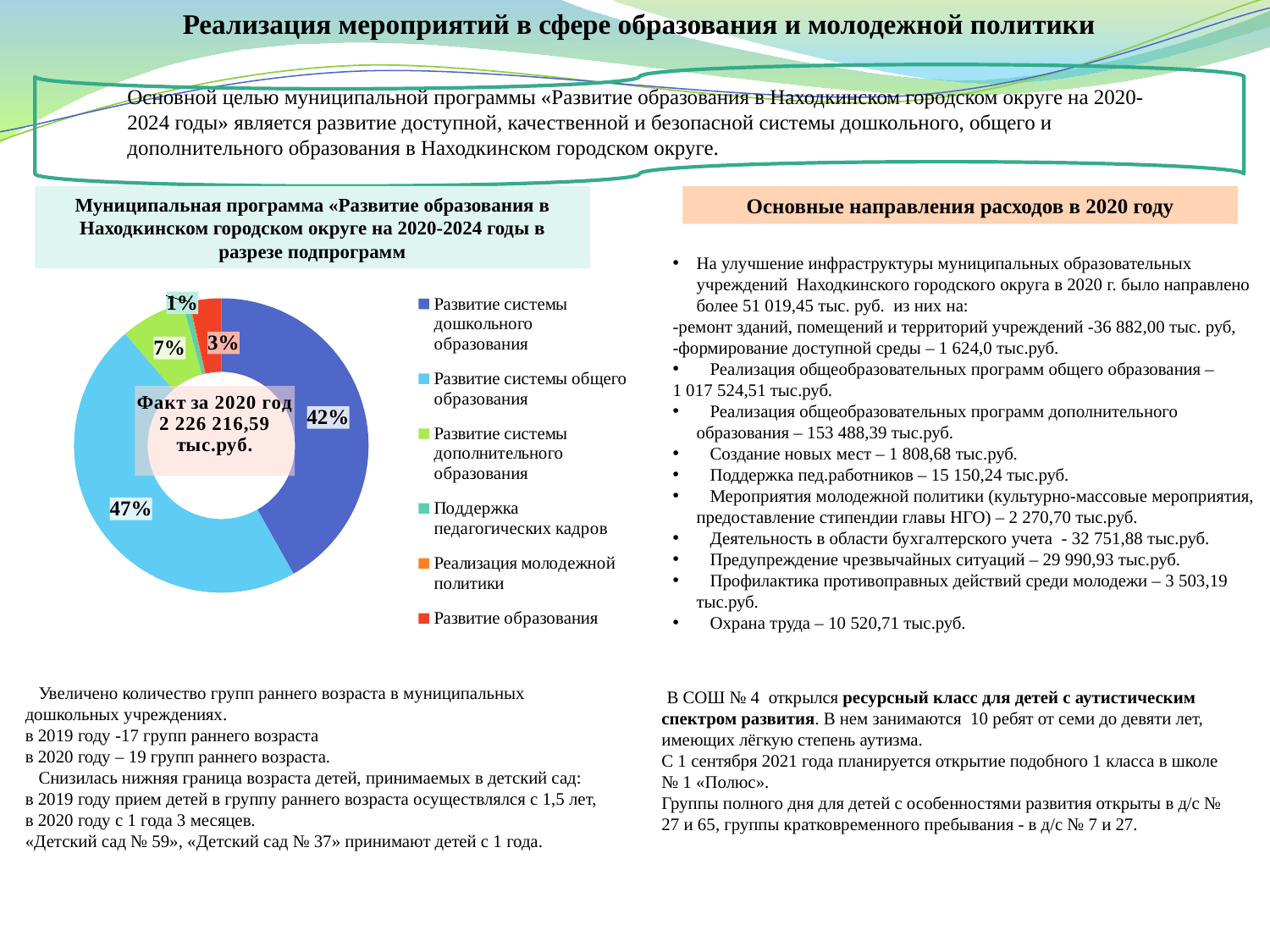

Реализация мероприятий в сфере образования и молодежной политики

Основной целью муниципальной программы «Развитие образования в Находкинском городском округе на 2020-2024 годы» является развитие доступной, качественной и безопасной системы дошкольного, общего и дополнительного образования в Находкинском городском округе.
Муниципальная программа «Развитие образования в Находкинском городском округе на 2020-2024 годы в разрезе подпрограмм
Основные направления расходов в 2020 году
На улучшение инфраструктуры муниципальных образовательных учреждений  Находкинского городского округа в 2020 г. было направлено более 51 019,45 тыс. руб.  из них на:
-ремонт зданий, помещений и территорий учреждений -36 882,00 тыс. руб,
-формирование доступной среды – 1 624,0 тыс.руб.
   Реализация общеобразовательных программ общего образования –
1 017 524,51 тыс.руб.
   Реализация общеобразовательных программ дополнительного образования – 153 488,39 тыс.руб.
   Создание новых мест – 1 808,68 тыс.руб.
   Поддержка пед.работников – 15 150,24 тыс.руб.
   Мероприятия молодежной политики (культурно-массовые мероприятия, предоставление стипендии главы НГО) – 2 270,70 тыс.руб.
   Деятельность в области бухгалтерского учета  - 32 751,88 тыс.руб.
   Предупреждение чрезвычайных ситуаций – 29 990,93 тыс.руб.
   Профилактика противоправных действий среди молодежи – 3 503,19 тыс.руб.
   Охрана труда – 10 520,71 тыс.руб.

### Chart

| Category | 2020г. |
|---|---|
| Развитие системы дошкольного образования | 931505.93 |
| Развитие системы общего образования | 1043055.35 |
| Развитие системы дополнительного образования | 157467.63 |
| Поддержка педагогических кадров | 15150.24 |
| Реализация молодежной политики | 2270.7 |
| Развитие образования | 76766.73 |
   Увеличено количество групп раннего возраста в муниципальных дошкольных учреждениях.
в 2019 году -17 групп раннего возраста
в 2020 году – 19 групп раннего возраста.
   Снизилась нижняя граница возраста детей, принимаемых в детский сад:
в 2019 году прием детей в группу раннего возраста осуществлялся с 1,5 лет,
в 2020 году с 1 года 3 месяцев.
«Детский сад № 59», «Детский сад № 37» принимают детей с 1 года.

 В СОШ № 4  открылся ресурсный класс для детей с аутистическим спектром развития. В нем занимаются  10 ребят от семи до девяти лет, имеющих лёгкую степень аутизма.
С 1 сентября 2021 года планируется открытие подобного 1 класса в школе № 1 «Полюс».
Группы полного дня для детей с особенностями развития открыты в д/с №  27 и 65, группы кратковременного пребывания - в д/с № 7 и 27.